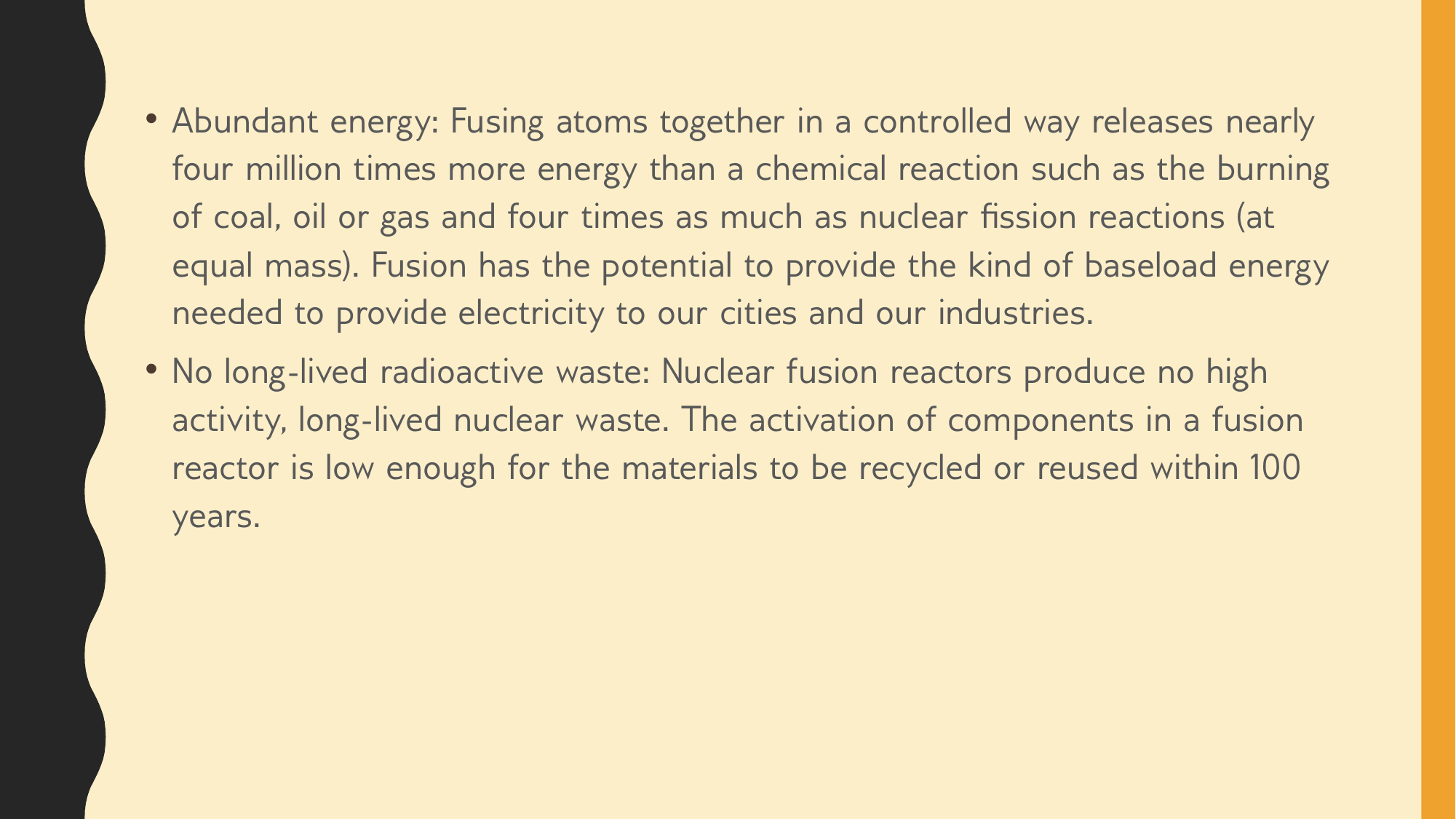

Abundant energy: Fusing atoms together in a controlled way releases nearly four million times more energy than a chemical reaction such as the burning of coal, oil or gas and four times as much as nuclear fission reactions (at equal mass). Fusion has the potential to provide the kind of baseload energy needed to provide electricity to our cities and our industries.
No long-lived radioactive waste: Nuclear fusion reactors produce no high activity, long-lived nuclear waste. The activation of components in a fusion reactor is low enough for the materials to be recycled or reused within 100 years.